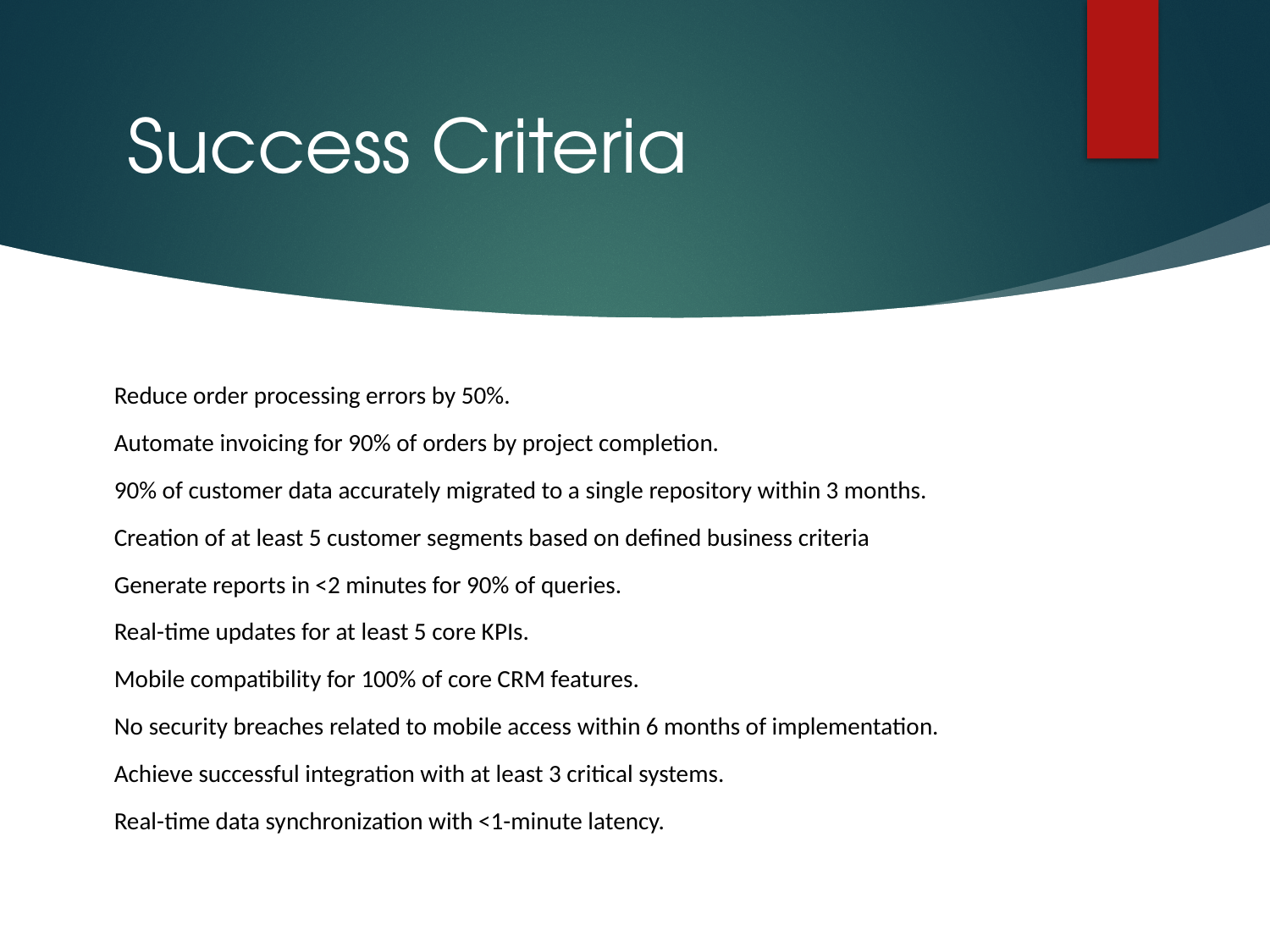

13
# Success Criteria

Reduce order processing errors by 50%.
Automate invoicing for 90% of orders by project completion.
90% of customer data accurately migrated to a single repository within 3 months.
Creation of at least 5 customer segments based on defined business criteria
Generate reports in <2 minutes for 90% of queries.
Real-time updates for at least 5 core KPIs.
Mobile compatibility for 100% of core CRM features.
No security breaches related to mobile access within 6 months of implementation.
Achieve successful integration with at least 3 critical systems.
Real-time data synchronization with <1-minute latency.